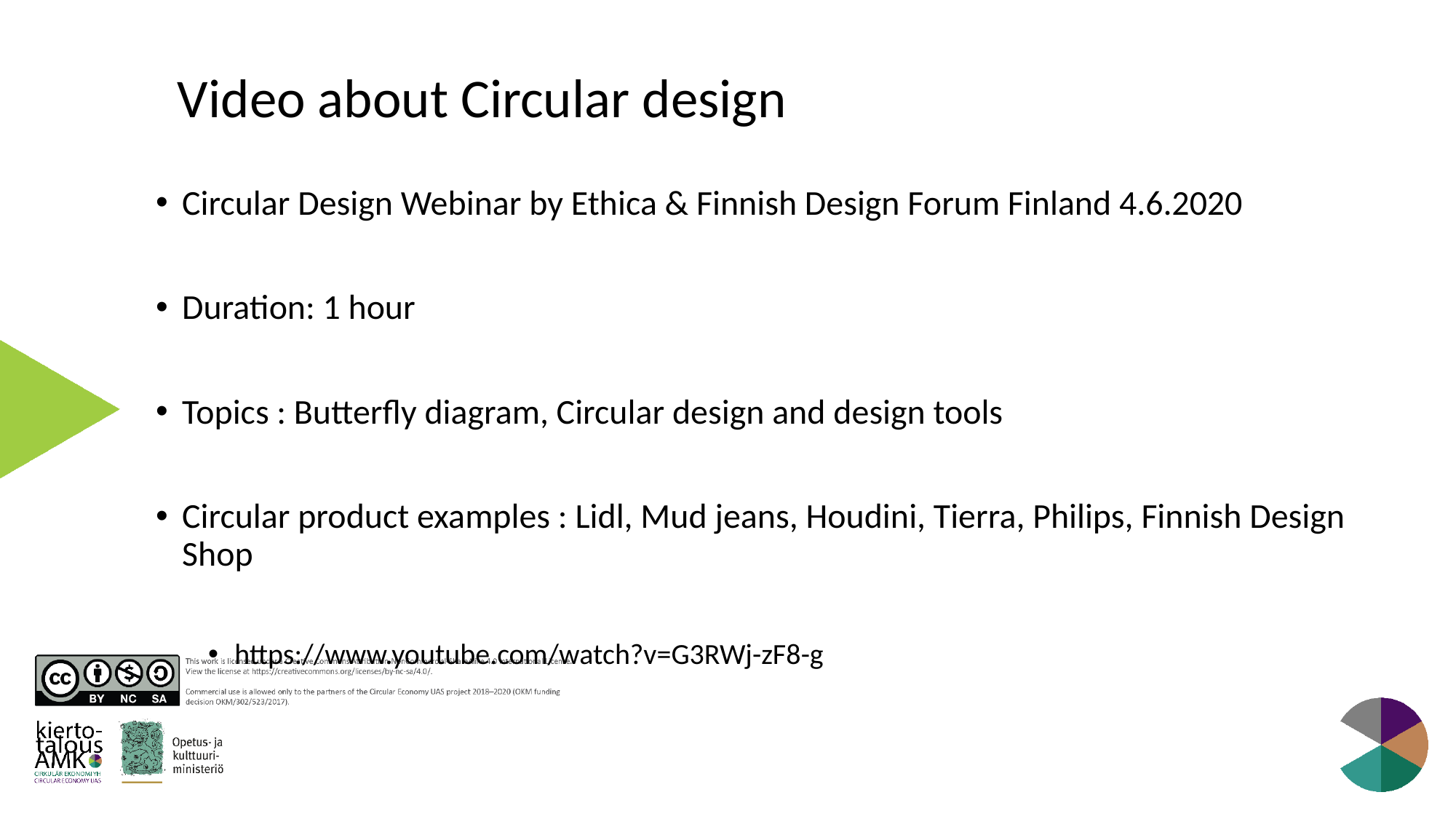

# Video about Circular design
Circular Design Webinar by Ethica & Finnish Design Forum Finland 4.6.2020

Duration: 1 hour

Topics : Butterfly diagram, Circular design and design tools

Circular product examples : Lidl, Mud jeans, Houdini, Tierra, Philips, Finnish Design Shop

https://www.youtube.com/watch?v=G3RWj-zF8-g